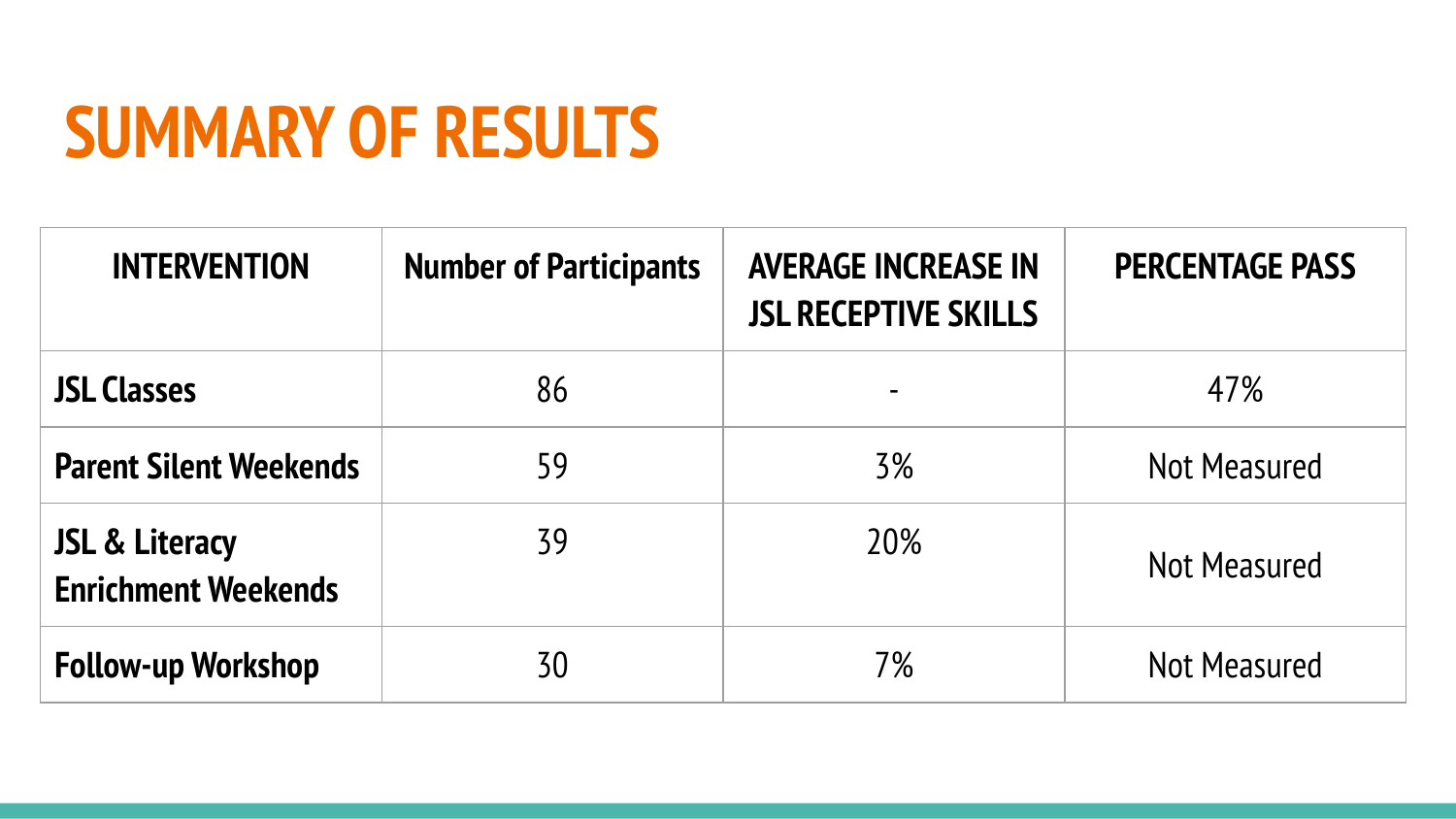

# SUMMARY OF RESULTS
| INTERVENTION | Number of Participants | AVERAGE INCREASE IN JSL RECEPTIVE SKILLS | PERCENTAGE PASS |
| --- | --- | --- | --- |
| JSL Classes | 86 | - | 47% |
| Parent Silent Weekends | 59 | 3% | Not Measured |
| JSL & Literacy Enrichment Weekends | 39 | 20% | Not Measured |
| Follow-up Workshop | 30 | 7% | Not Measured |